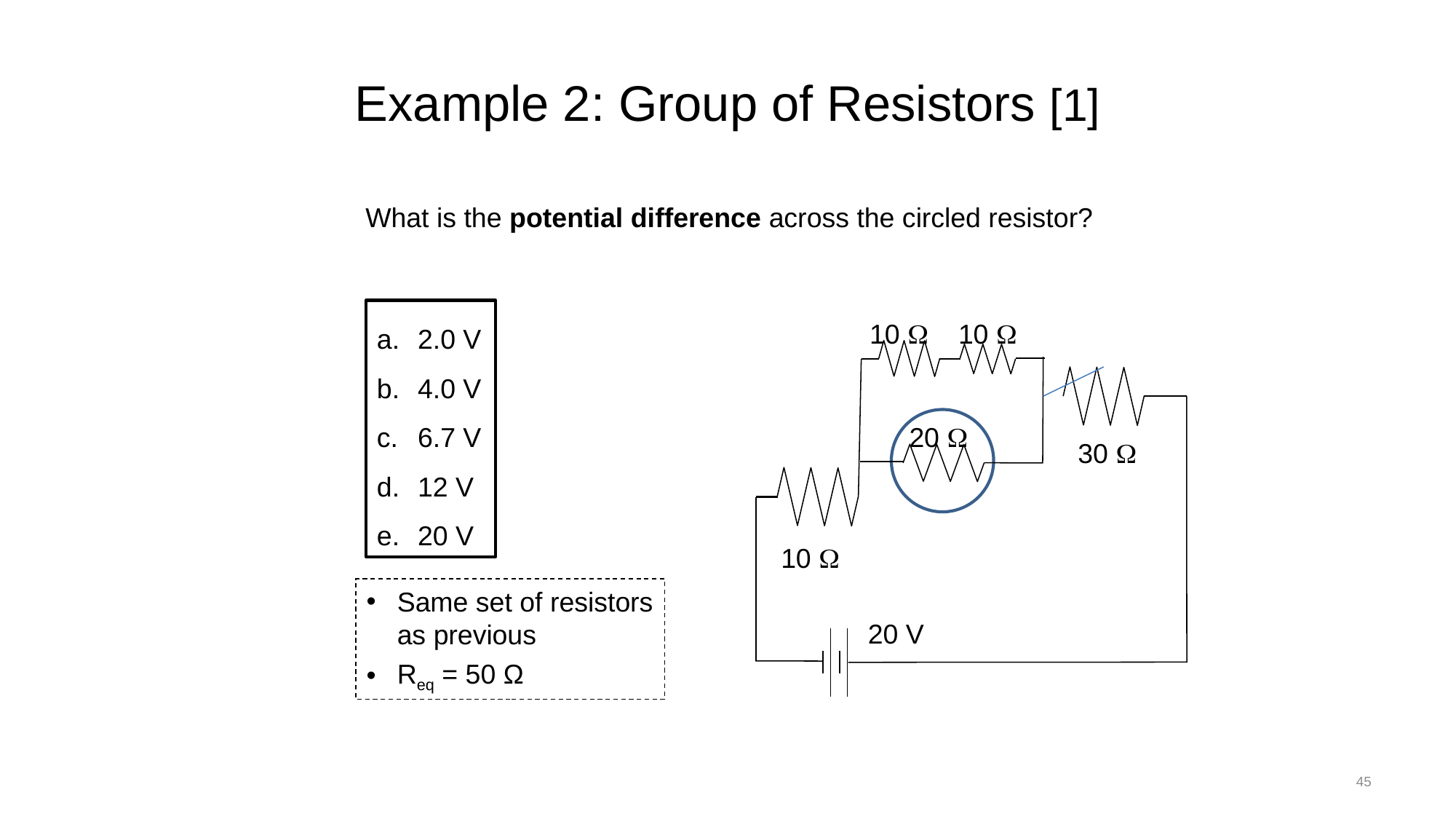

# Example 2: Group of Resistors [1]
What is the potential difference across the circled resistor?
2.0 V
4.0 V
6.7 V
12 V
20 V
10 Ω
10 Ω

20 Ω

30 Ω

10 Ω
20 V

Same set of resistors as previous
Req = 50 Ω
45